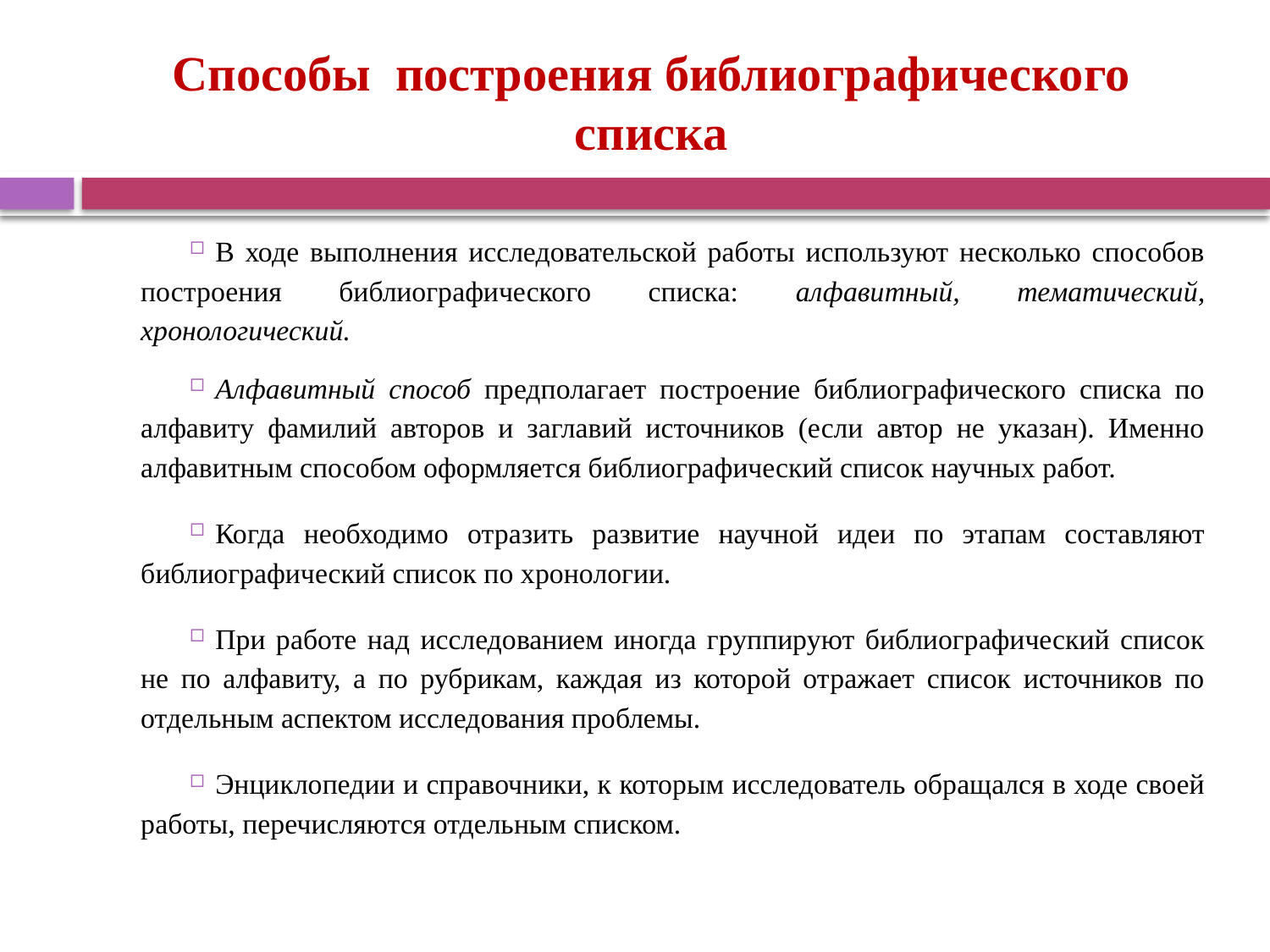

# Способы  построения библиографического списка
В ходе выполнения исследовательской работы используют несколько способов построения библиографического списка: алфавитный, тематический, хронологический.
Алфавитный способ предполагает построение библиографического списка по алфавиту фамилий авторов и заглавий источников (если автор не указан). Именно алфавитным способом оформляется библиографический список научных работ.
Когда необходимо отразить развитие научной идеи по этапам составляют библиографический список по хронологии.
При работе над исследованием иногда группируют библиографический список не по алфавиту, а по рубрикам, каждая из которой отражает список источников по отдельным аспектом исследования проблемы.
Энциклопедии и справочники, к которым исследователь обращался в ходе своей работы, перечисляются отдельным списком.